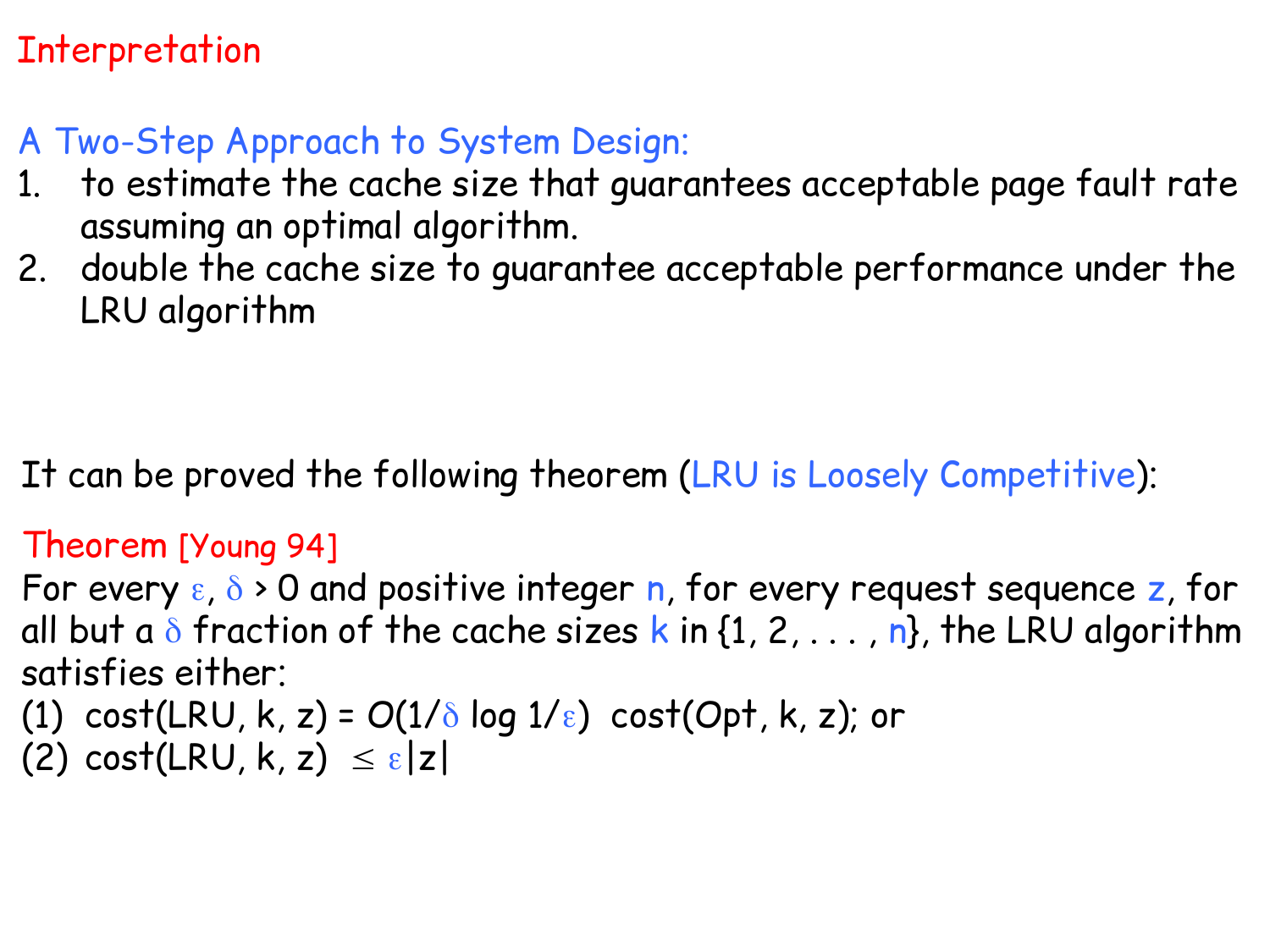

Interpretation
A Two-Step Approach to System Design:
to estimate the cache size that guarantees acceptable page fault rate assuming an optimal algorithm.
double the cache size to guarantee acceptable performance under the LRU algorithm
It can be proved the following theorem (LRU is Loosely Competitive):
Theorem [Young 94]
For every ε, δ > 0 and positive integer n, for every request sequence z, for all but a δ fraction of the cache sizes k in {1, 2, . . . , n}, the LRU algorithm satisfies either:
cost(LRU, k, z) = O(1/δ log 1/ε)  cost(Opt, k, z); or
cost(LRU, k, z)  ≤ ε|z|